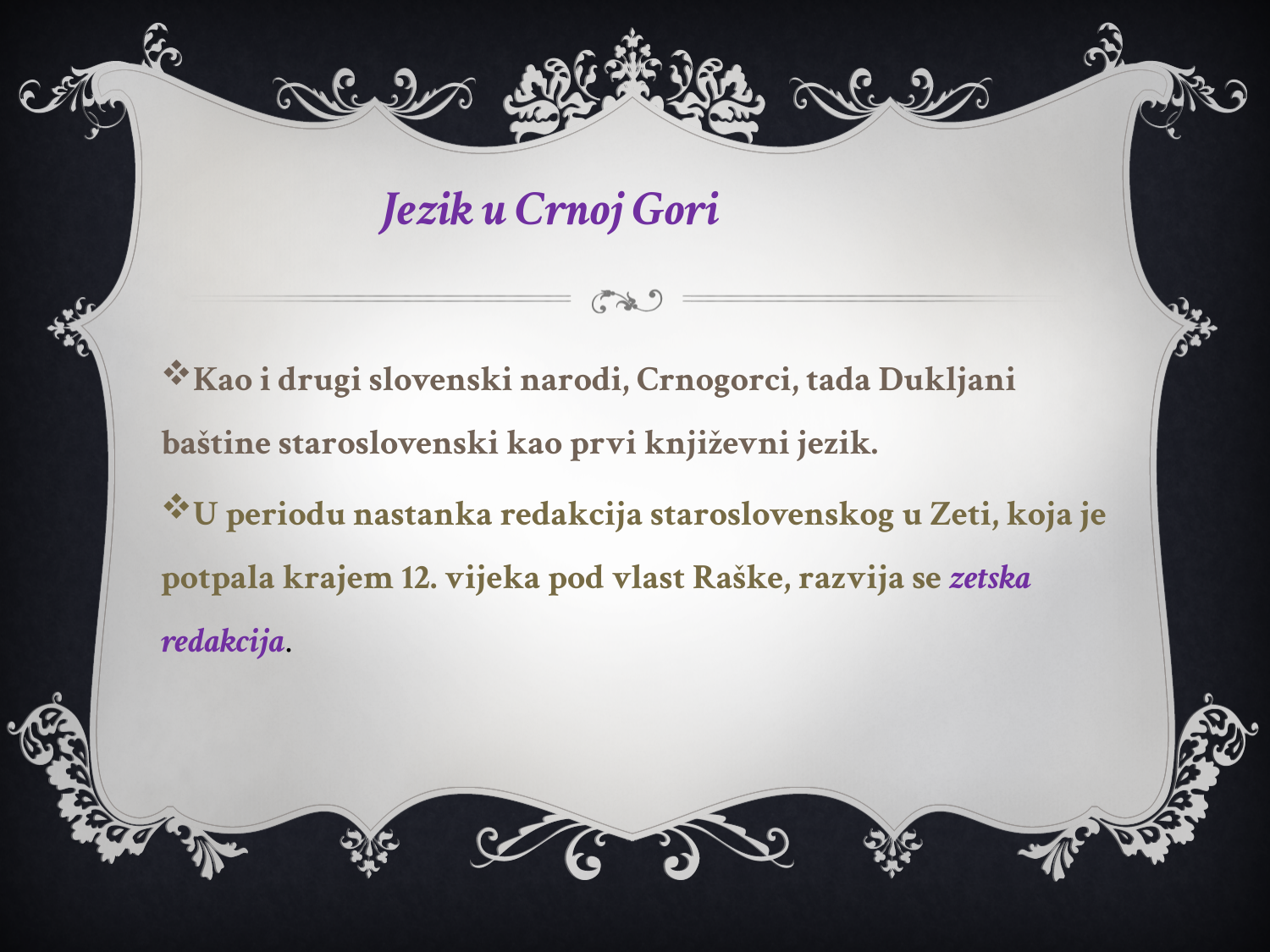

Jezik u Crnoj Gori
Kao i drugi slovenski narodi, Crnogorci, tada Dukljani baštine staroslovenski kao prvi književni jezik.
U periodu nastanka redakcija staroslovenskog u Zeti, koja je potpala krajem 12. vijeka pod vlast Raške, razvija se zetska redakcija.